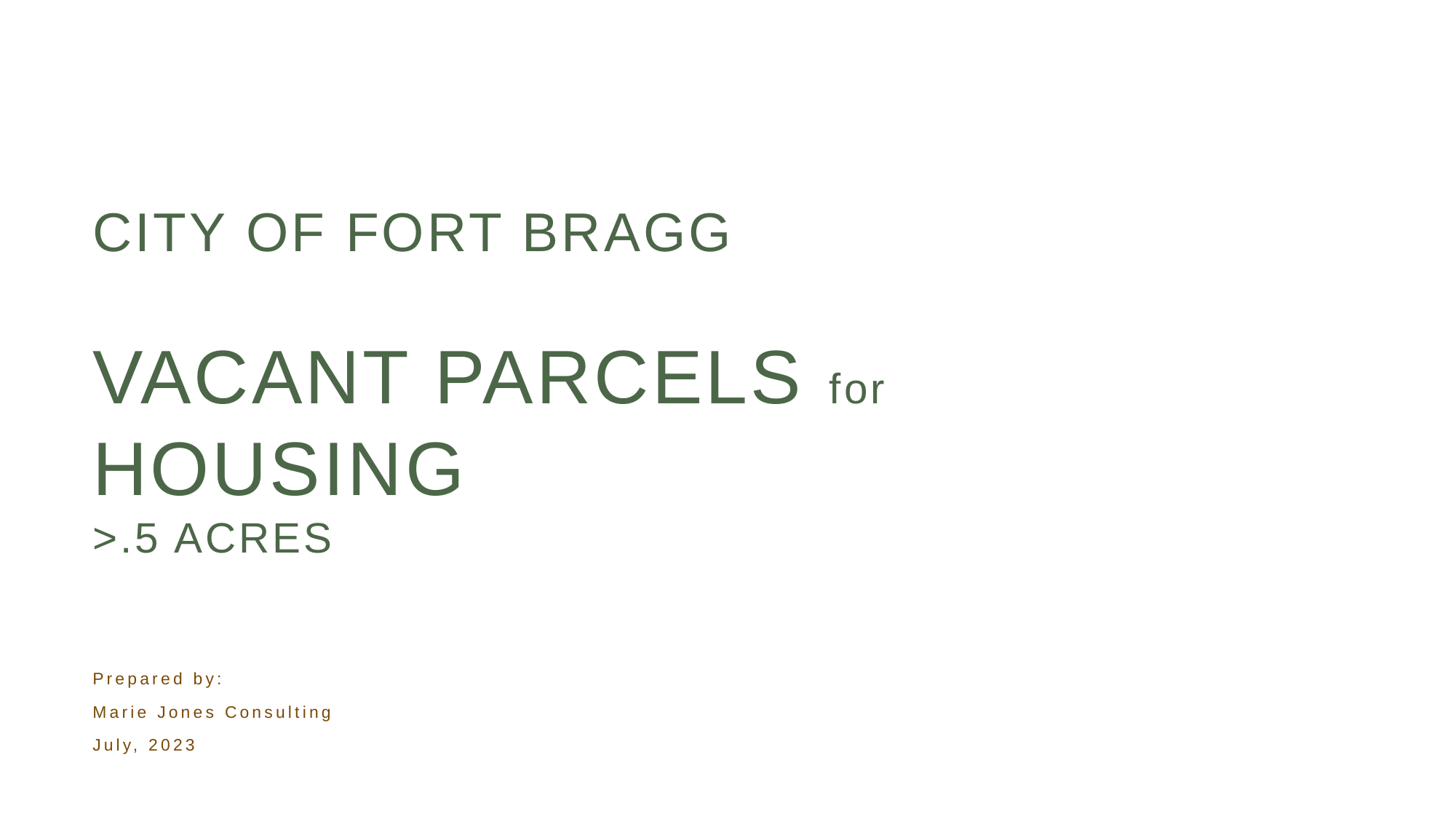

# City of Fort Bragg Vacant Parcels for Housing >.5 acres
Prepared by:
Marie Jones Consulting
July, 2023